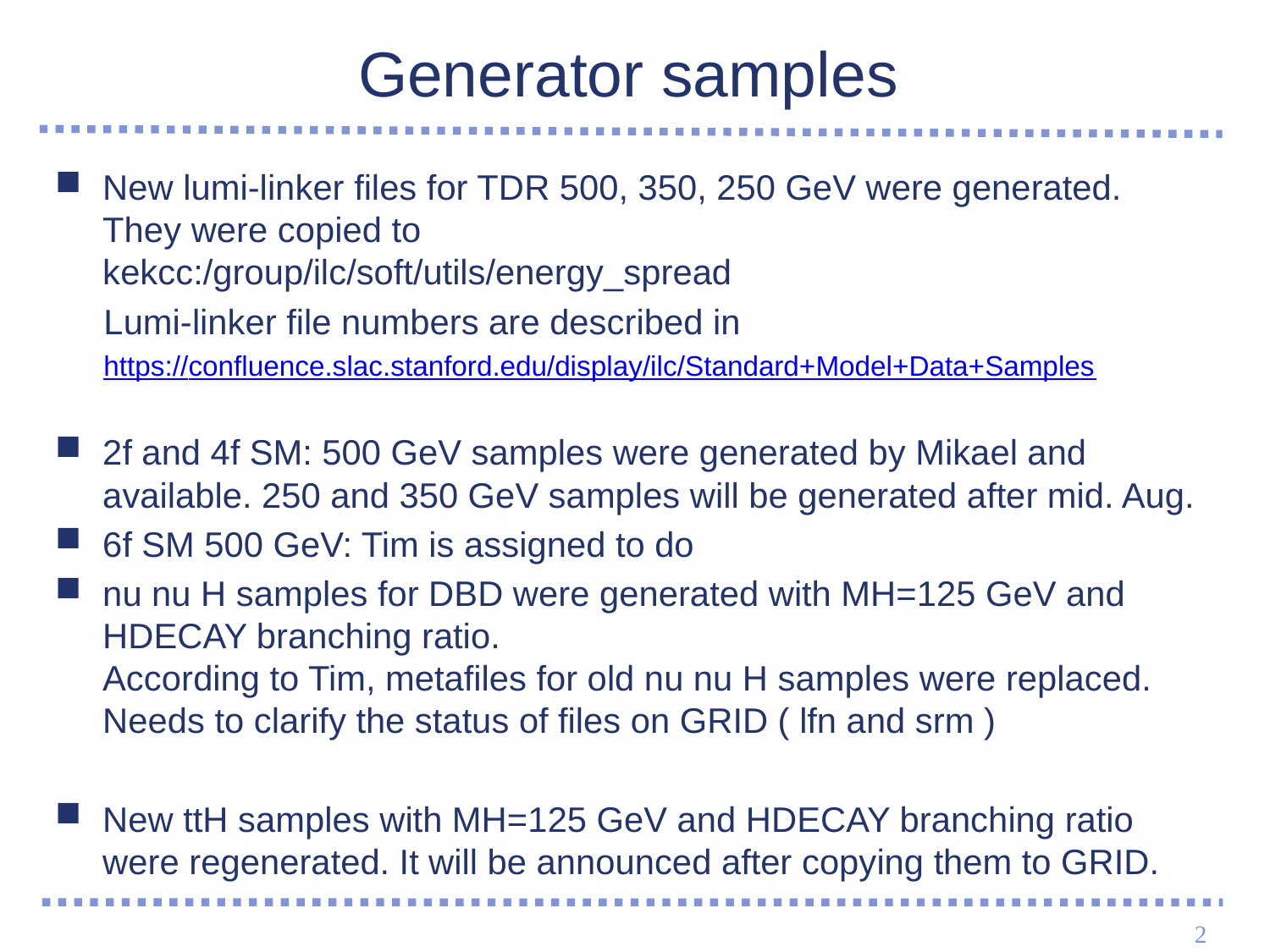

# Generator samples
New lumi-linker files for TDR 500, 350, 250 GeV were generated. They were copied to
kekcc:/group/ilc/soft/utils/energy_spread
     Lumi-linker file numbers are described in
     https://confluence.slac.stanford.edu/display/ilc/Standard+Model+Data+Samples

2f and 4f SM: 500 GeV samples were generated by Mikael and available. 250 and 350 GeV samples will be generated after mid. Aug.
6f SM 500 GeV: Tim is assigned to do
nu nu H samples for DBD were generated with MH=125 GeV and HDECAY branching ratio.
According to Tim, metafiles for old nu nu H samples were replaced.
Needs to clarify the status of files on GRID ( lfn and srm )

New ttH samples with MH=125 GeV and HDECAY branching ratio were regenerated. It will be announced after copying them to GRID.
2